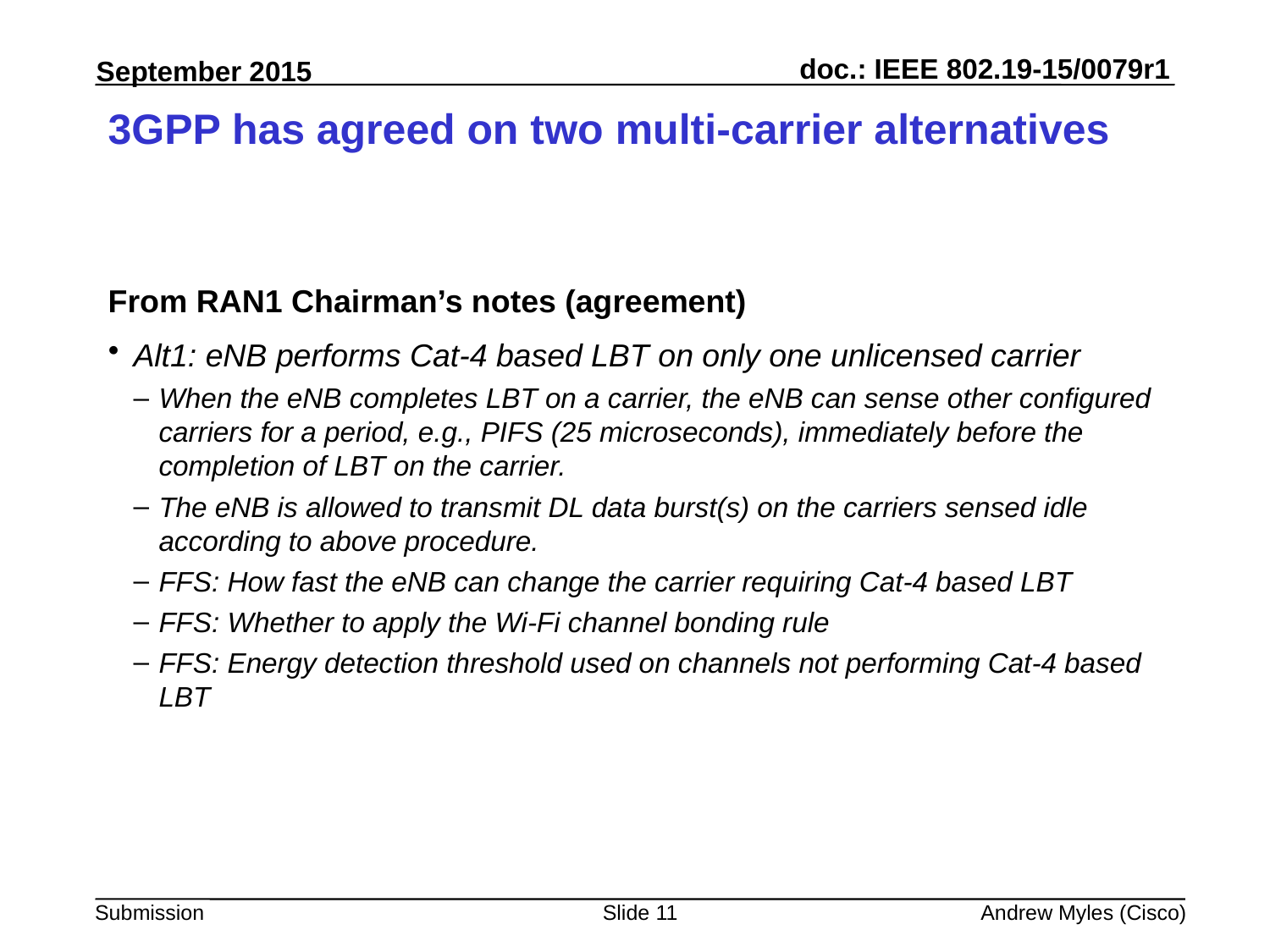

# 3GPP has agreed on two multi-carrier alternatives
From RAN1 Chairman’s notes (agreement)
Alt1: eNB performs Cat-4 based LBT on only one unlicensed carrier
When the eNB completes LBT on a carrier, the eNB can sense other configured carriers for a period, e.g., PIFS (25 microseconds), immediately before the completion of LBT on the carrier.
The eNB is allowed to transmit DL data burst(s) on the carriers sensed idle according to above procedure.
FFS: How fast the eNB can change the carrier requiring Cat-4 based LBT
FFS: Whether to apply the Wi-Fi channel bonding rule
FFS: Energy detection threshold used on channels not performing Cat-4 based LBT
Slide 11
Andrew Myles (Cisco)